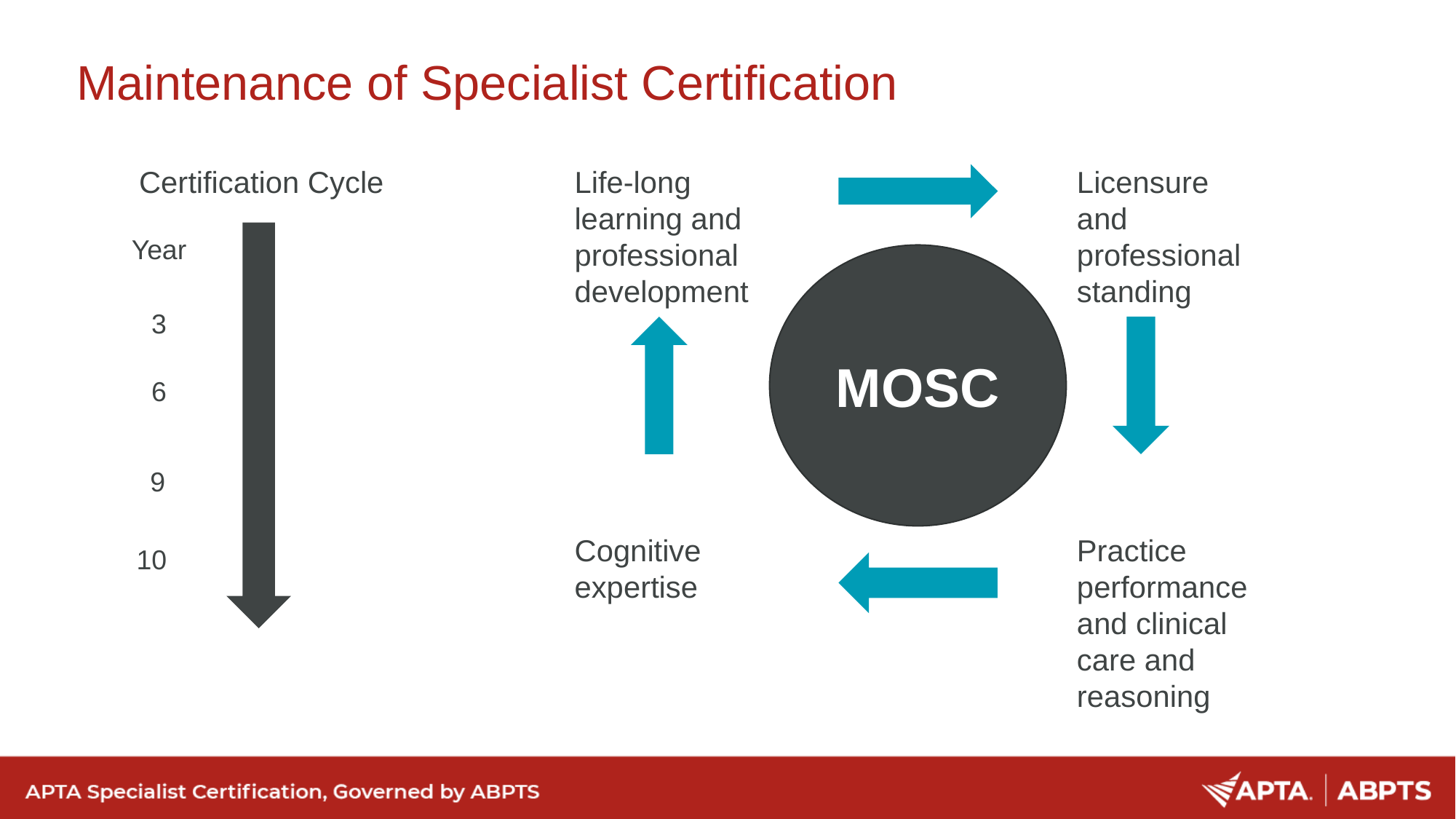

# Maintenance of Specialist Certification
Certification Cycle
Life-long learning and professional development
Licensure and professional standing

MOSC

Cognitive expertise
Practice performance and clinical care and reasoning

Year
3
6
9
10